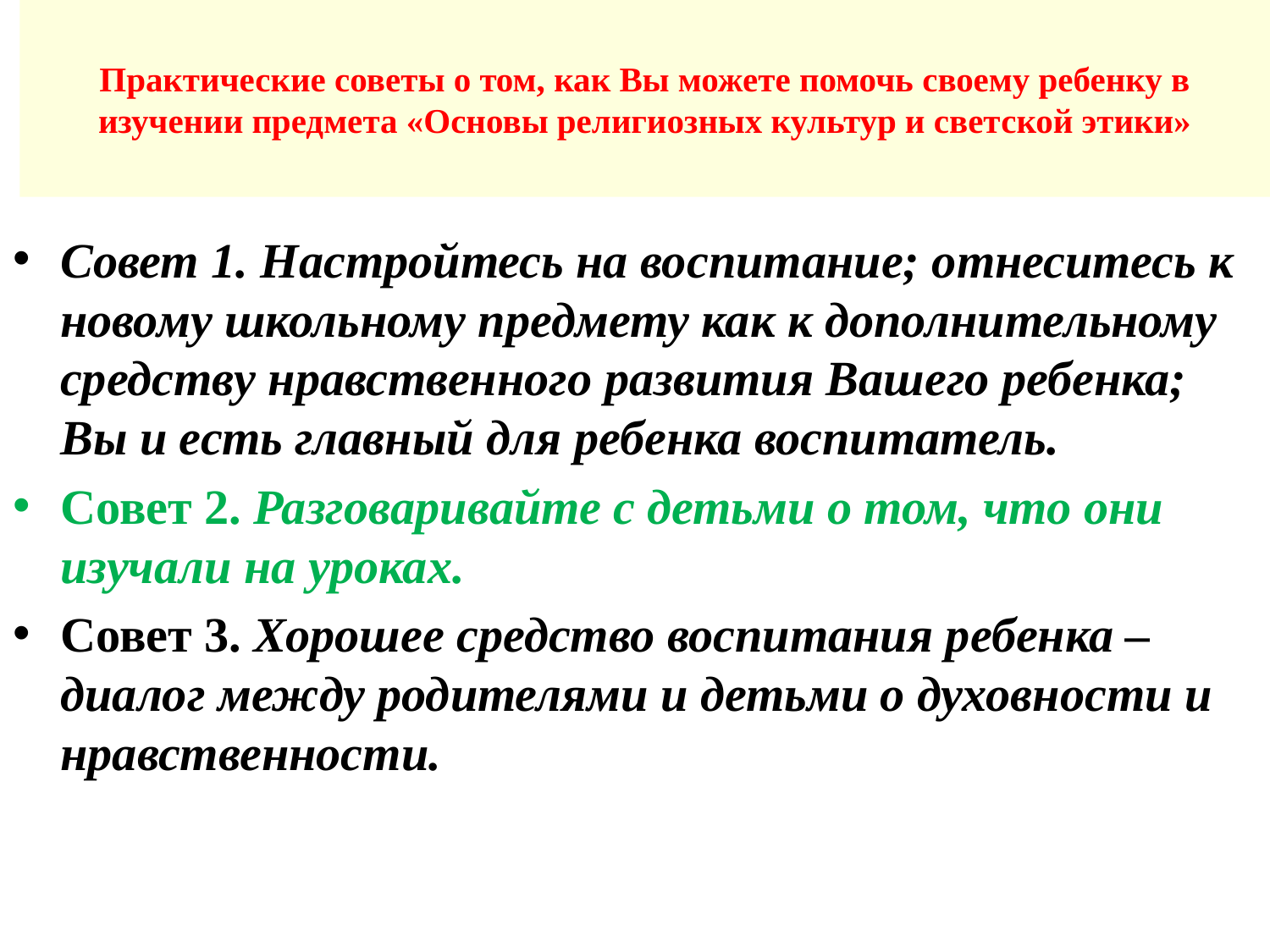

# Практические советы о том, как Вы можете помочь своему ребенку в изучении предмета «Основы религиозных культур и светской этики»
Совет 1. Настройтесь на воспитание; отнеситесь к новому школьному предмету как к дополнительному средству нравственного развития Вашего ребенка; Вы и есть главный для ребенка воспитатель.
Совет 2. Разговаривайте с детьми о том, что они изучали на уроках.
Совет 3. Хорошее средство воспитания ребенка – диалог между родителями и детьми о духовности и нравственности.